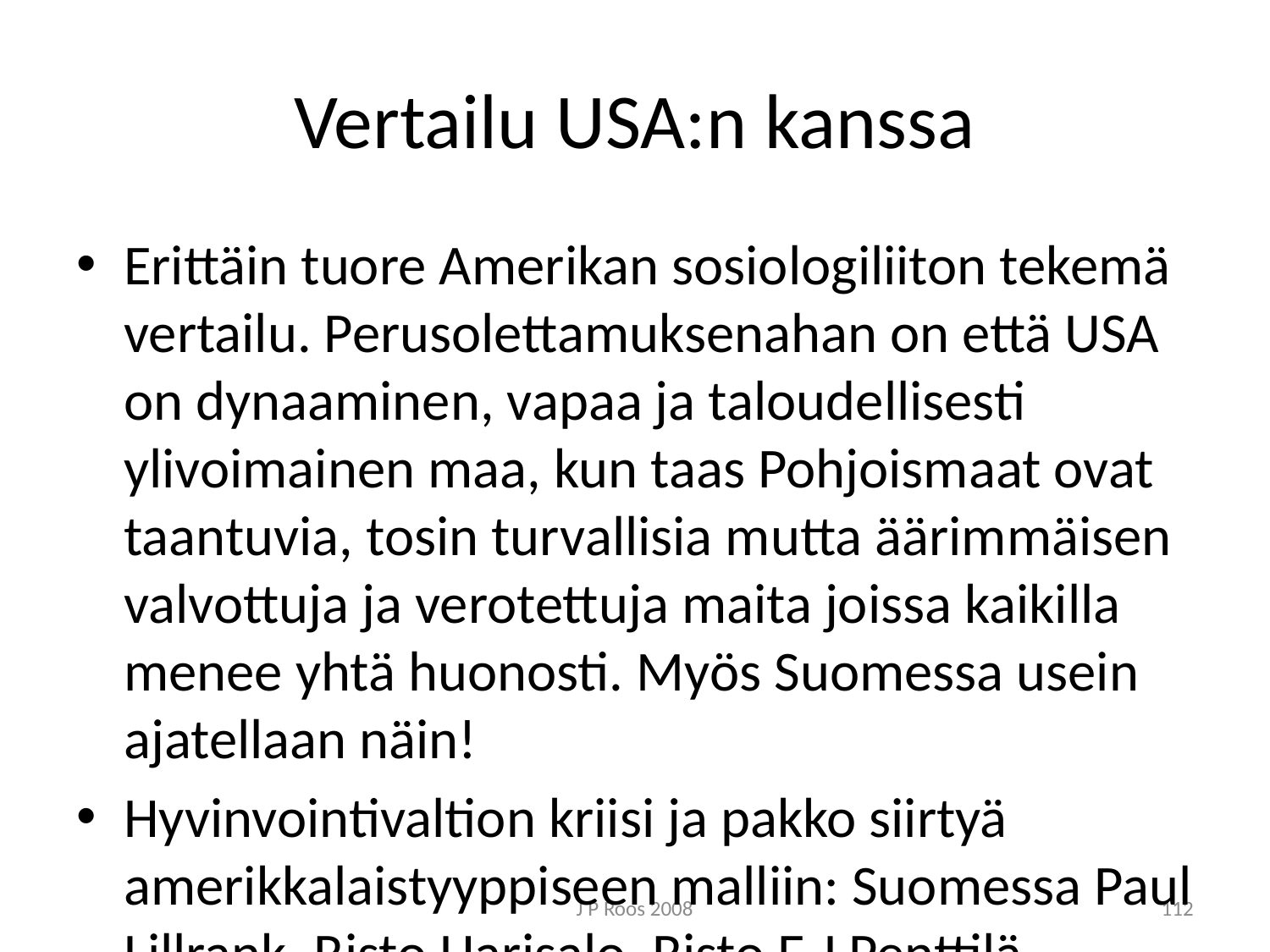

# Vertailu USA:n kanssa
Erittäin tuore Amerikan sosiologiliiton tekemä vertailu. Perusolettamuksenahan on että USA on dynaaminen, vapaa ja taloudellisesti ylivoimainen maa, kun taas Pohjoismaat ovat taantuvia, tosin turvallisia mutta äärimmäisen valvottuja ja verotettuja maita joissa kaikilla menee yhtä huonosti. Myös Suomessa usein ajatellaan näin!
Hyvinvointivaltion kriisi ja pakko siirtyä amerikkalaistyyppiseen malliin: Suomessa Paul Lillrank, Risto Harisalo, Risto E J Penttilä
Mutta onko näin?
J P Roos 2008
112